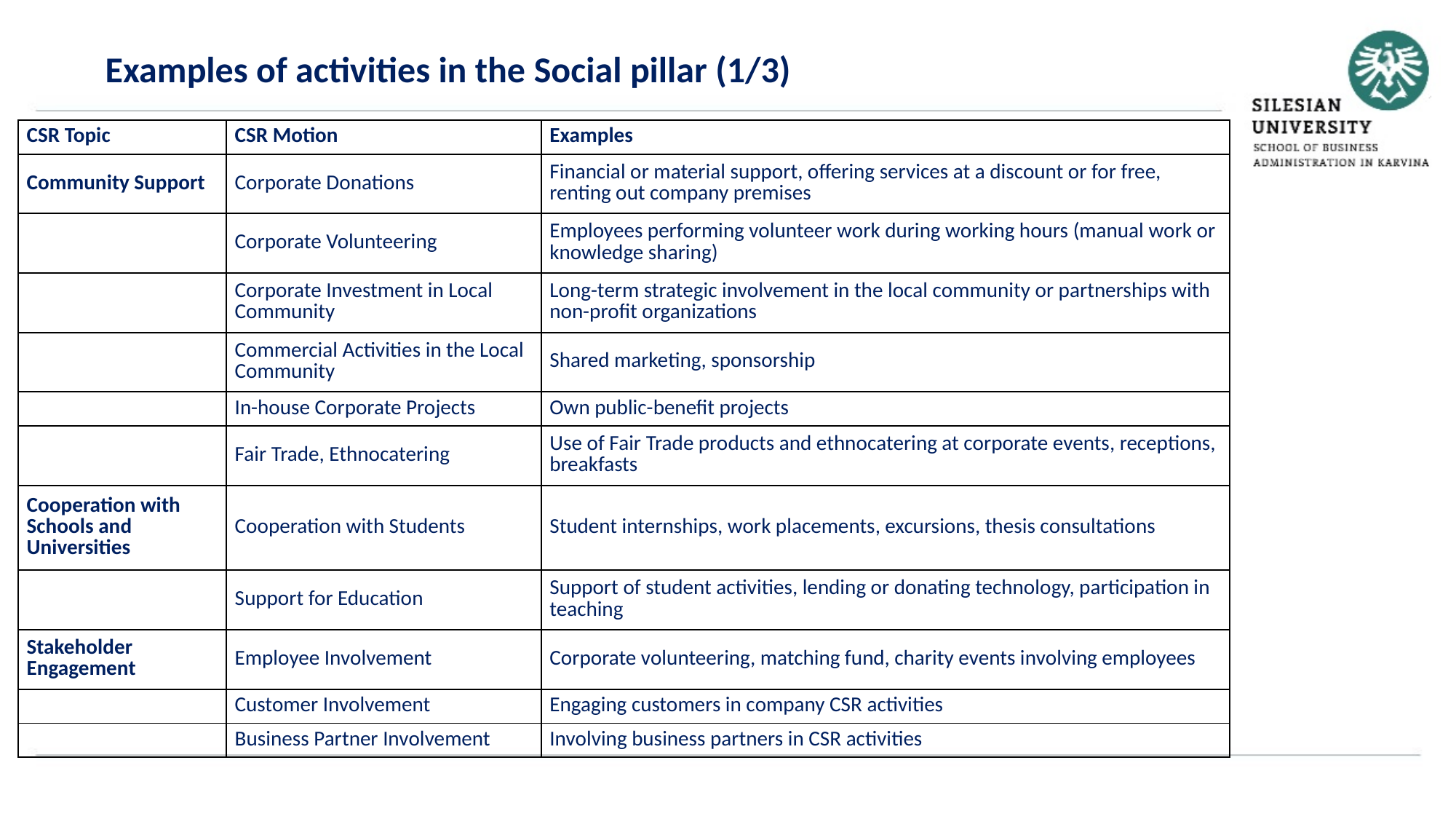

Examples of activities in the Social pillar (1/3)
| CSR Topic | CSR Motion | Examples |
| --- | --- | --- |
| Community Support | Corporate Donations | Financial or material support, offering services at a discount or for free, renting out company premises |
|  | Corporate Volunteering | Employees performing volunteer work during working hours (manual work or knowledge sharing) |
|  | Corporate Investment in Local Community | Long-term strategic involvement in the local community or partnerships with non-profit organizations |
|  | Commercial Activities in the Local Community | Shared marketing, sponsorship |
|  | In-house Corporate Projects | Own public-benefit projects |
|  | Fair Trade, Ethnocatering | Use of Fair Trade products and ethnocatering at corporate events, receptions, breakfasts |
| Cooperation with Schools and Universities | Cooperation with Students | Student internships, work placements, excursions, thesis consultations |
|  | Support for Education | Support of student activities, lending or donating technology, participation in teaching |
| Stakeholder Engagement | Employee Involvement | Corporate volunteering, matching fund, charity events involving employees |
|  | Customer Involvement | Engaging customers in company CSR activities |
|  | Business Partner Involvement | Involving business partners in CSR activities |